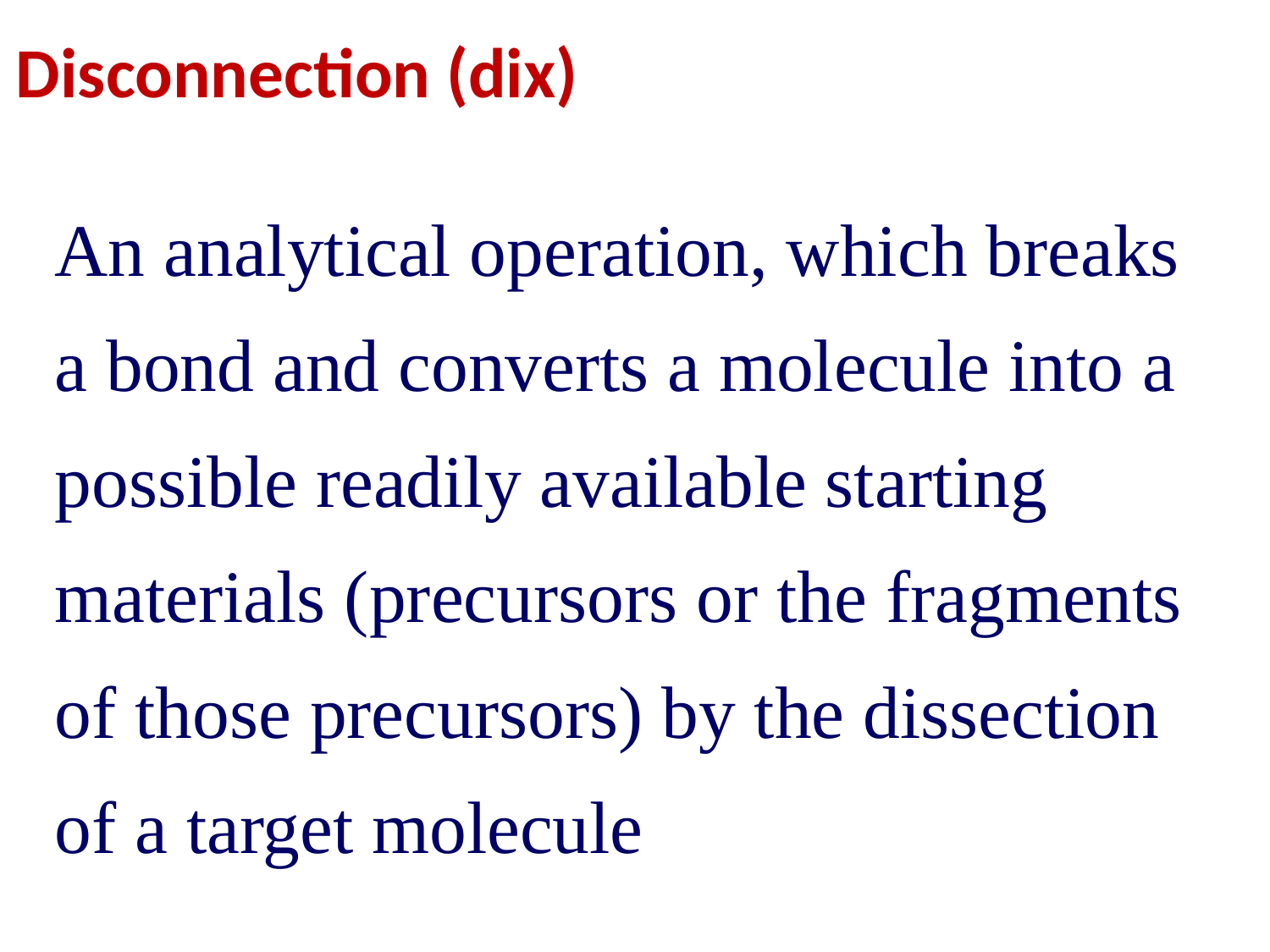

Disconnection (dix)
An analytical operation, which breaks a bond and converts a molecule into a possible readily available starting materials (precursors or the fragments of those precursors) by the dissection of a target molecule